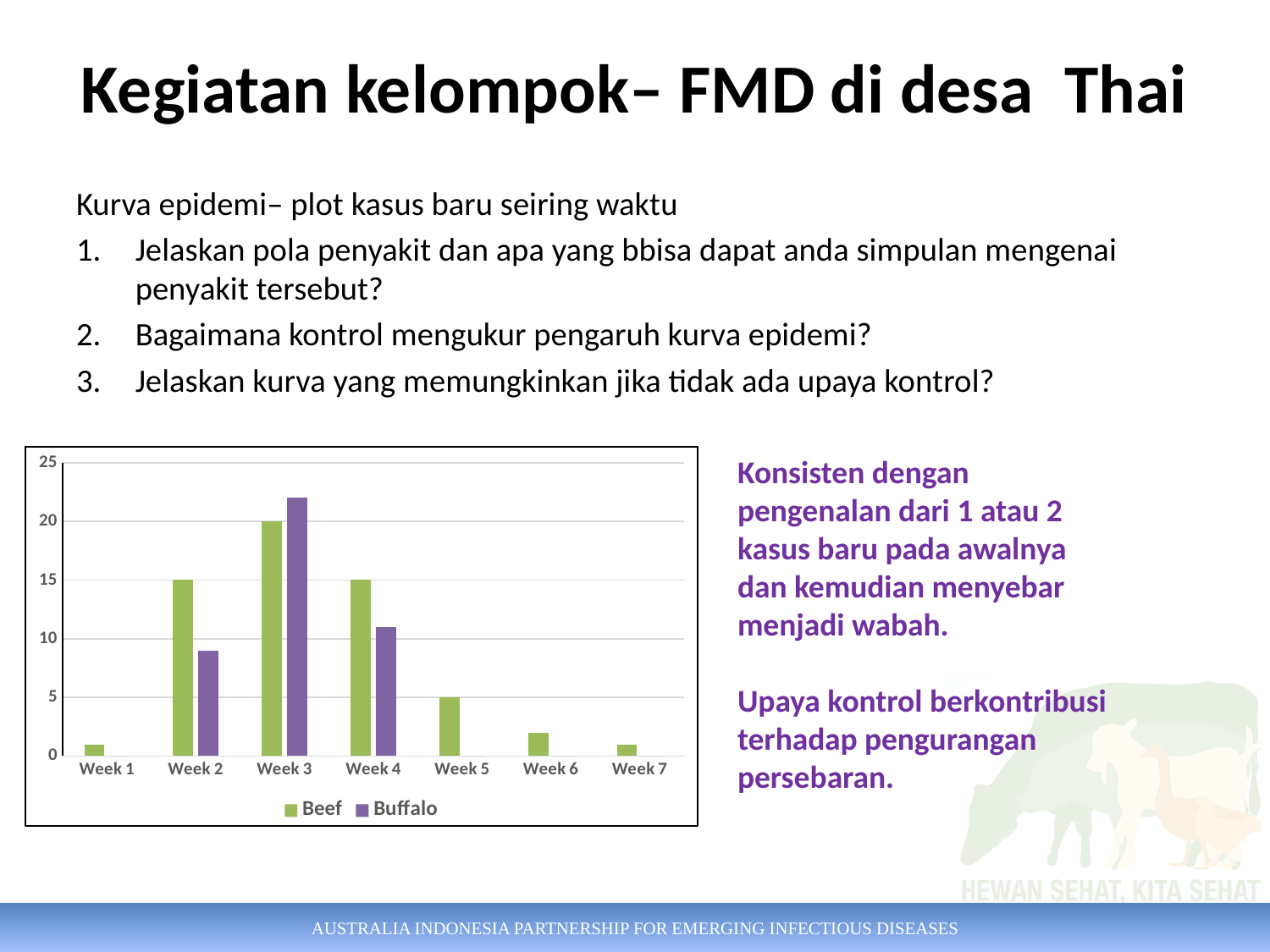

# Kegiatan kelompok– FMD di desa  Thai
Kurva epidemi– plot kasus baru seiring waktu
Jelaskan pola penyakit dan apa yang bbisa dapat anda simpulan mengenai penyakit tersebut?
Bagaimana kontrol mengukur pengaruh kurva epidemi?
Jelaskan kurva yang memungkinkan jika tidak ada upaya kontrol?

### Chart

| Category | Beef | Buffalo |
|---|---|---|
| Week 1 | 1.0 | 0.0 |
| Week 2 | 15.0 | 9.0 |
| Week 3 | 20.0 | 22.0 |
| Week 4 | 15.0 | 11.0 |
| Week 5 | 5.0 | 0.0 |
| Week 6 | 2.0 | 0.0 |
| Week 7 | 1.0 | 0.0 |
Konsisten dengan pengenalan dari 1 atau 2 kasus baru pada awalnya dan kemudian menyebar menjadi wabah.

Upaya kontrol berkontribusi terhadap pengurangan persebaran.